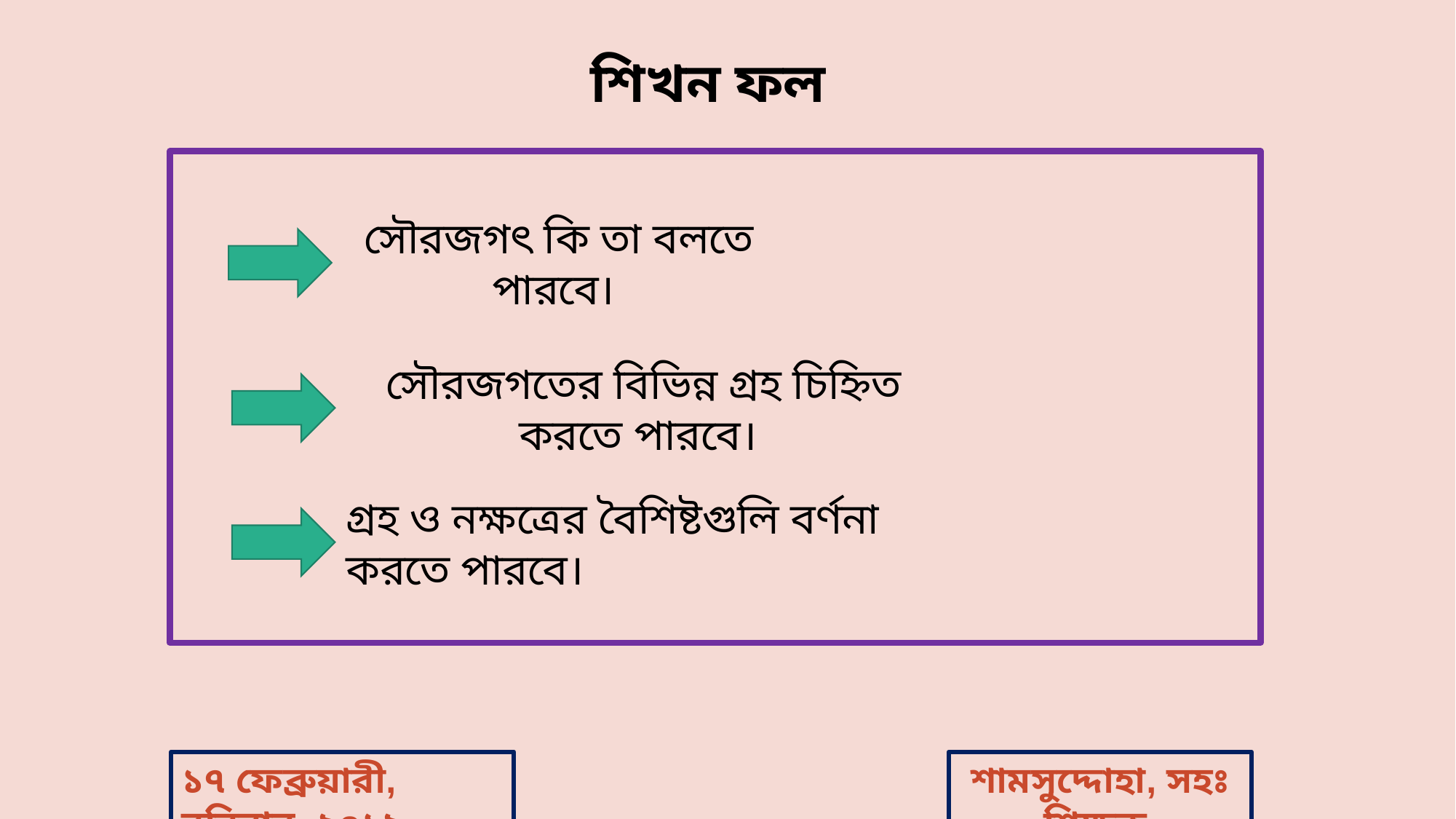

শিখন ফল

সৌরজগৎ কি তা বলতে পারবে।

সৌরজগতের বিভিন্ন গ্রহ চিহ্নিত করতে পারবে।

গ্রহ ও নক্ষত্রের বৈশিষ্টগুলি বর্ণনা করতে পারবে।
শামসুদ্দোহা, সহঃ শিক্ষক
১৭ ফেব্রুয়ারী, রবিবার, ২০১৯